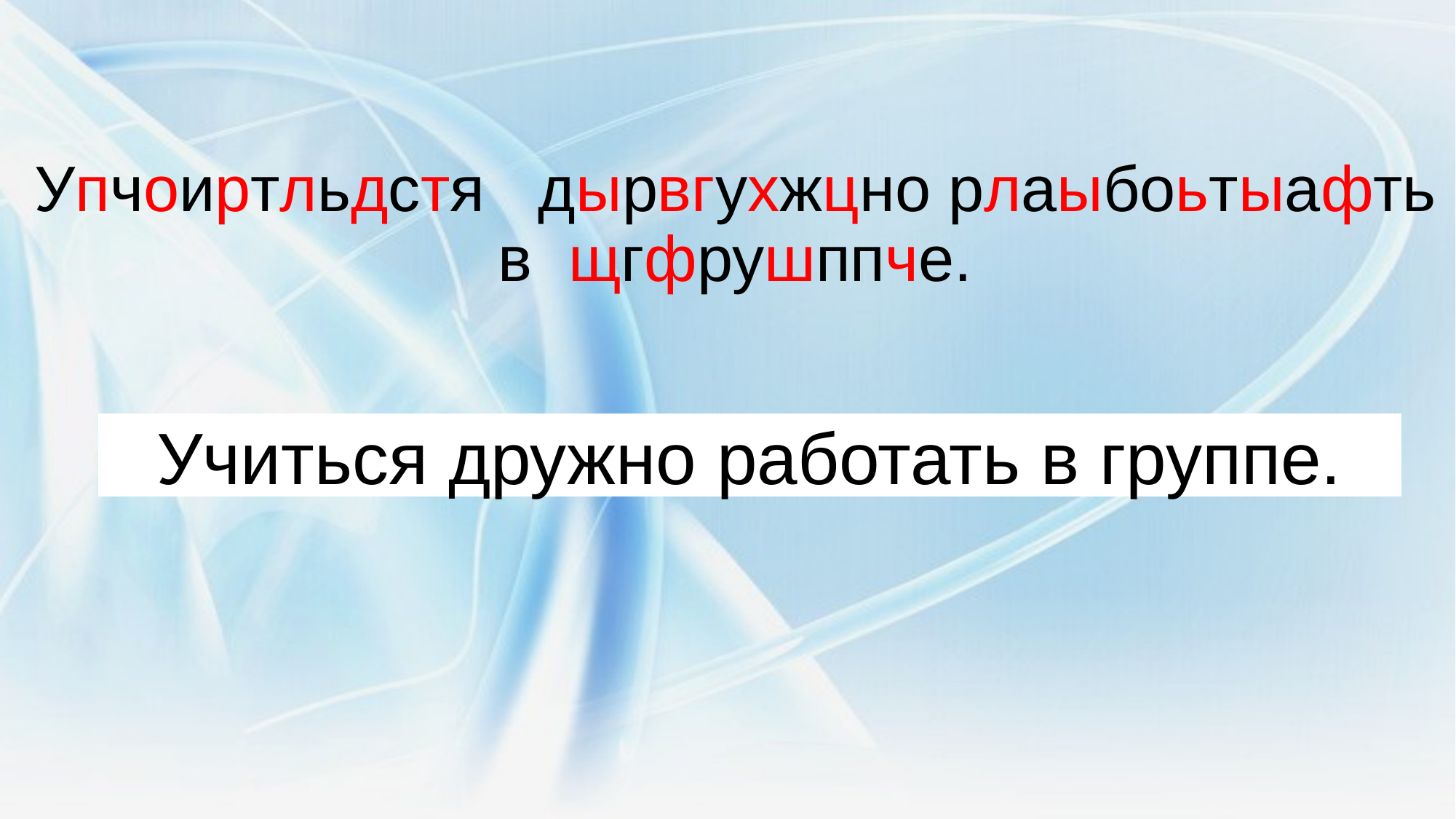

Упчоиртльдстя   дырвгухжцно рлаыбоьтыафть в  щгфрушппче.
Учиться дружно работать в группе.